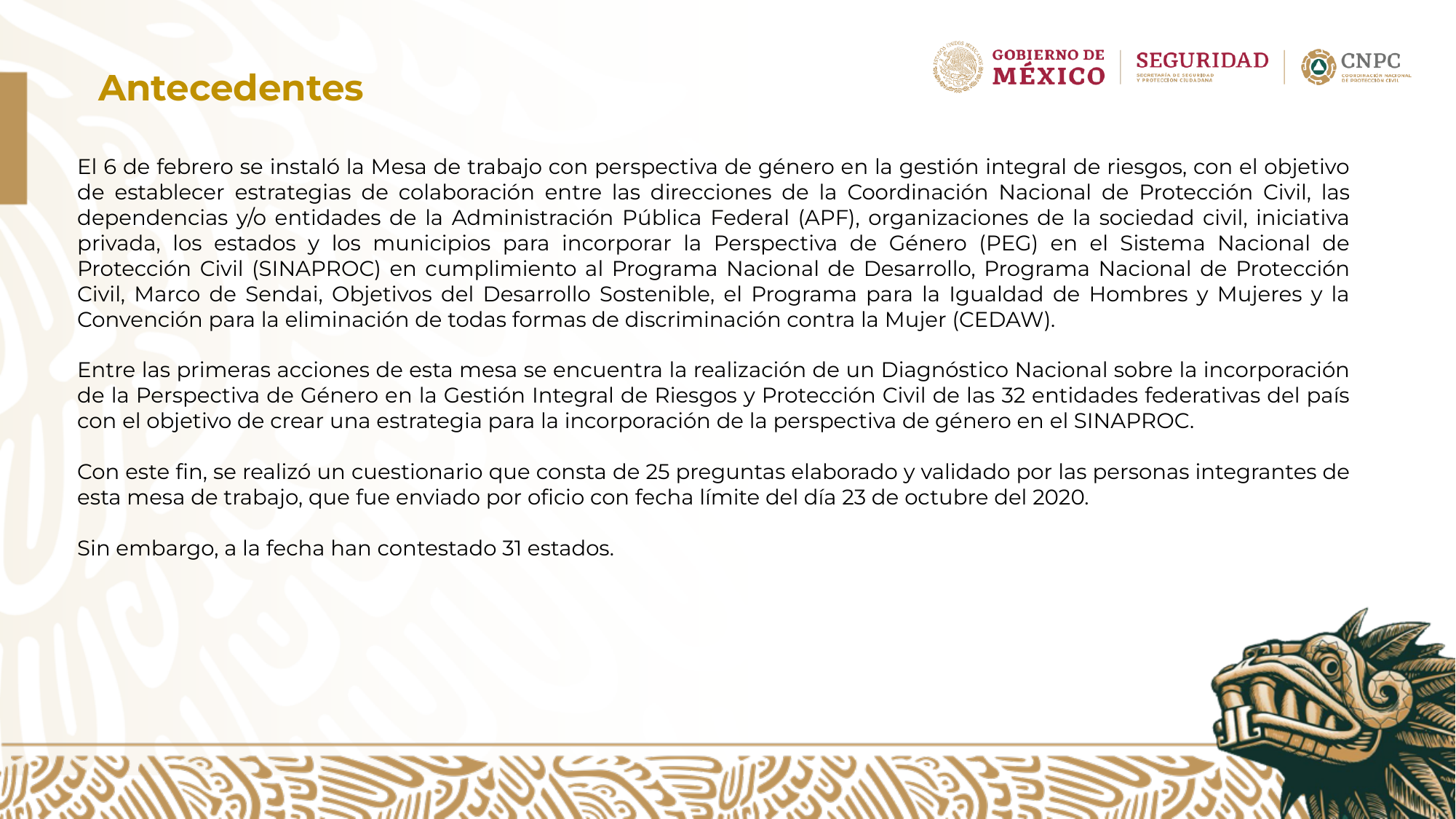

Antecedentes

El 6 de febrero se instaló la Mesa de trabajo con perspectiva de género en la gestión integral de riesgos, con el objetivo de establecer estrategias de colaboración entre las direcciones de la Coordinación Nacional de Protección Civil, las dependencias y/o entidades de la Administración Pública Federal (APF), organizaciones de la sociedad civil, iniciativa privada, los estados y los municipios para incorporar la Perspectiva de Género (PEG) en el Sistema Nacional de Protección Civil (SINAPROC) en cumplimiento al Programa Nacional de Desarrollo, Programa Nacional de Protección Civil, Marco de Sendai, Objetivos del Desarrollo Sostenible, el Programa para la Igualdad de Hombres y Mujeres y la Convención para la eliminación de todas formas de discriminación contra la Mujer (CEDAW).

Entre las primeras acciones de esta mesa se encuentra la realización de un Diagnóstico Nacional sobre la incorporación de la Perspectiva de Género en la Gestión Integral de Riesgos y Protección Civil de las 32 entidades federativas del país con el objetivo de crear una estrategia para la incorporación de la perspectiva de género en el SINAPROC.

Con este fin, se realizó un cuestionario que consta de 25 preguntas elaborado y validado por las personas integrantes de esta mesa de trabajo, que fue enviado por oficio con fecha límite del día 23 de octubre del 2020.

Sin embargo, a la fecha han contestado 31 estados.